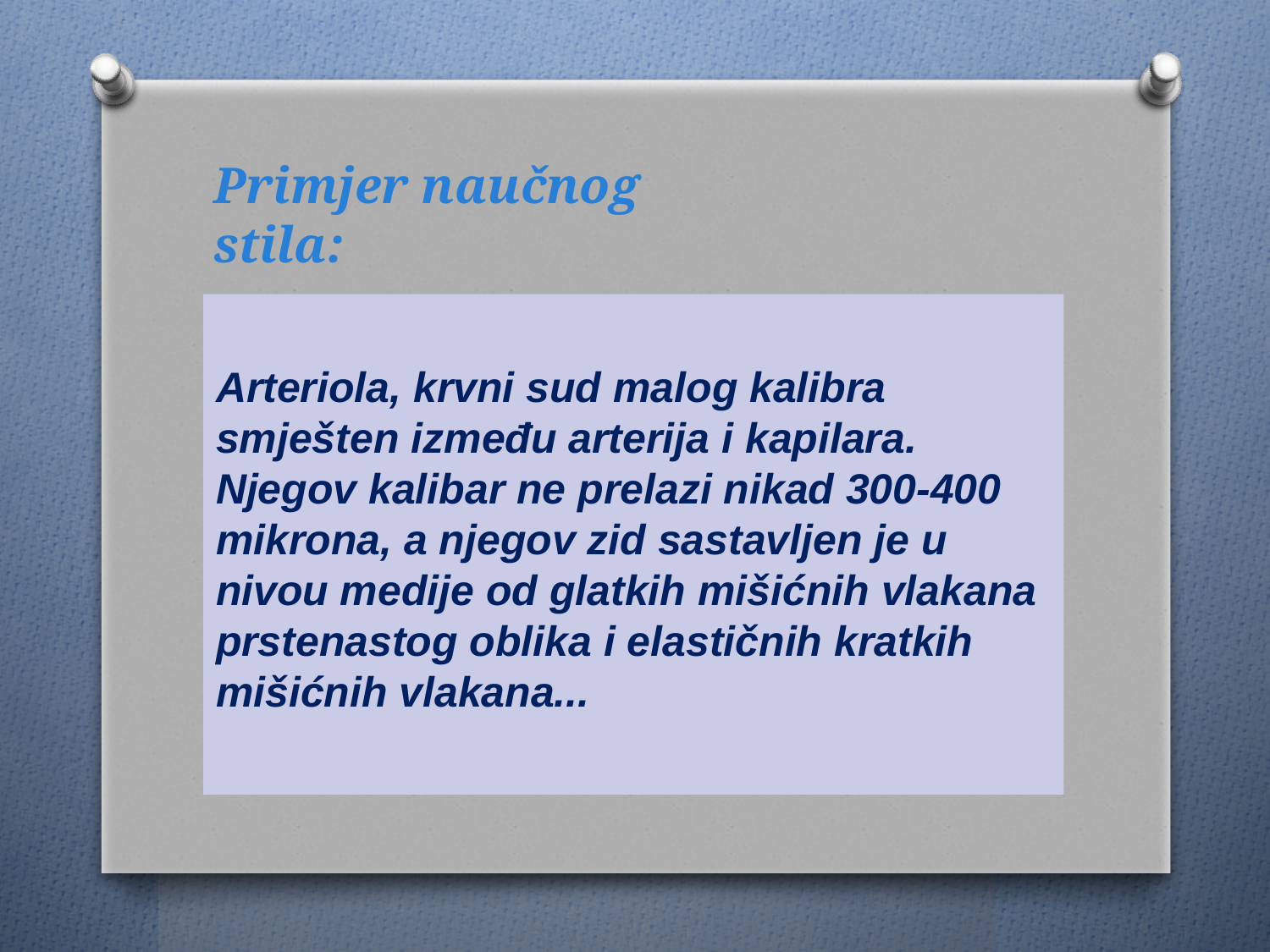

Primjer naučnog stila:

Arteriola, krvni sud malog kalibra smješten između arterija i kapilara. Njegov kalibar ne prelazi nikad 300-400 mikrona, a njegov zid sastavljen je u nivou medije od glatkih mišićnih vlakana prstenastog oblika i elastičnih kratkih mišićnih vlakana...